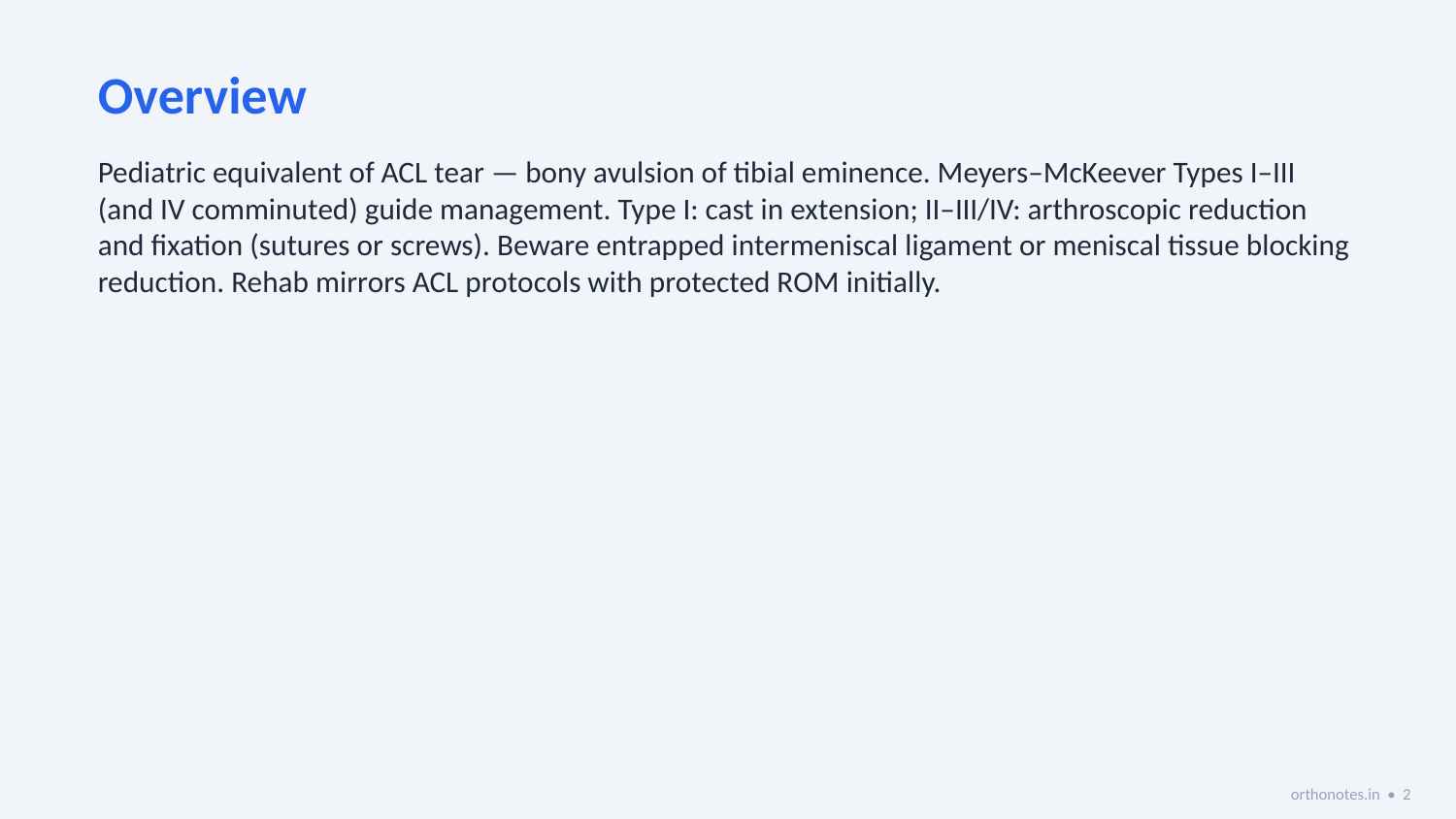

Overview
Pediatric equivalent of ACL tear — bony avulsion of tibial eminence. Meyers–McKeever Types I–III (and IV comminuted) guide management. Type I: cast in extension; II–III/IV: arthroscopic reduction and fixation (sutures or screws). Beware entrapped intermeniscal ligament or meniscal tissue blocking reduction. Rehab mirrors ACL protocols with protected ROM initially.
orthonotes.in  •  2